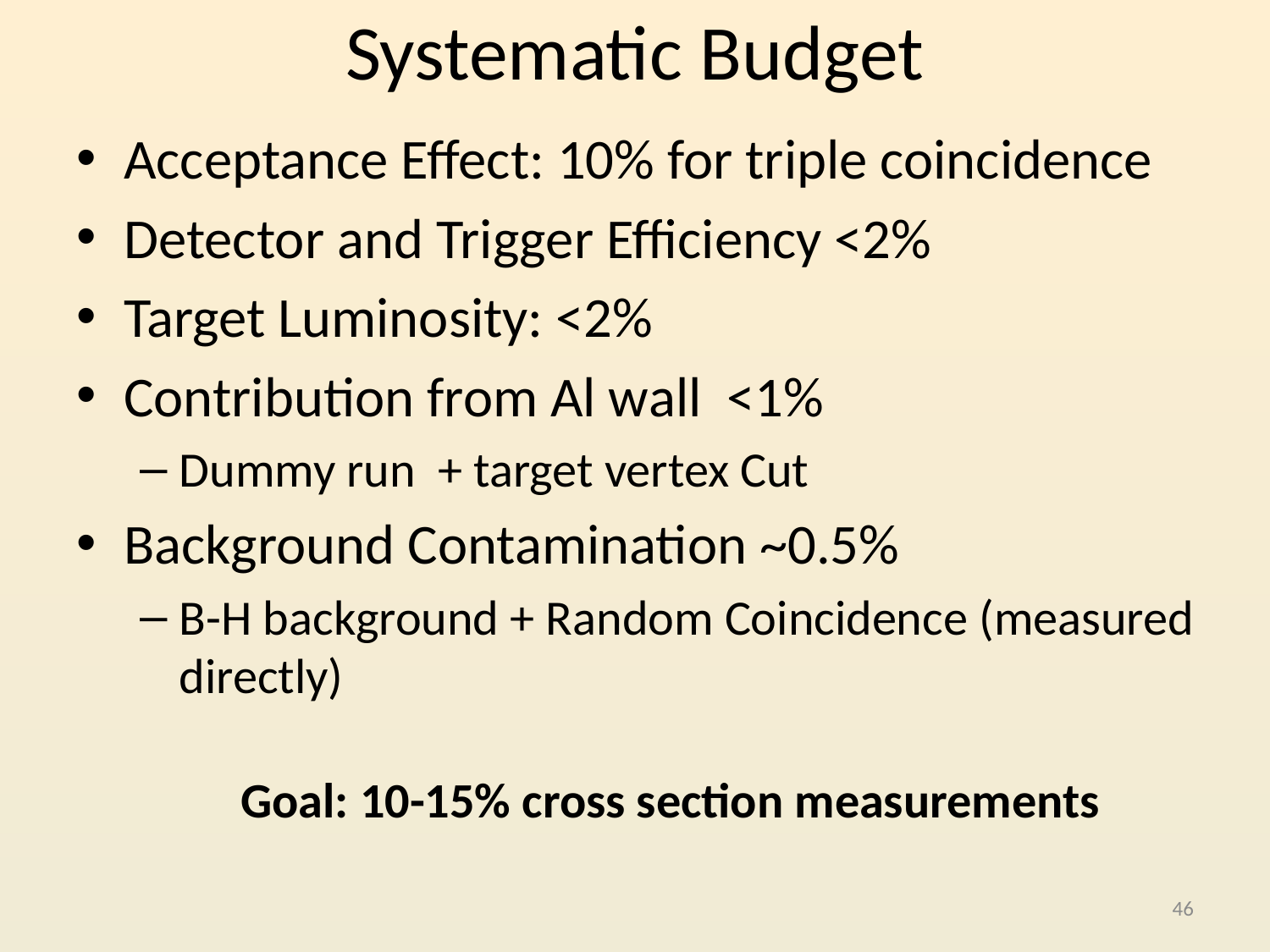

# Systematic Budget
Acceptance Effect: 10% for triple coincidence
Detector and Trigger Efficiency <2%
Target Luminosity: <2%
Contribution from Al wall  <1%
Dummy run  + target vertex Cut
Background Contamination ~0.5%
B-H background + Random Coincidence (measured directly)
Goal: 10-15% cross section measurements
46